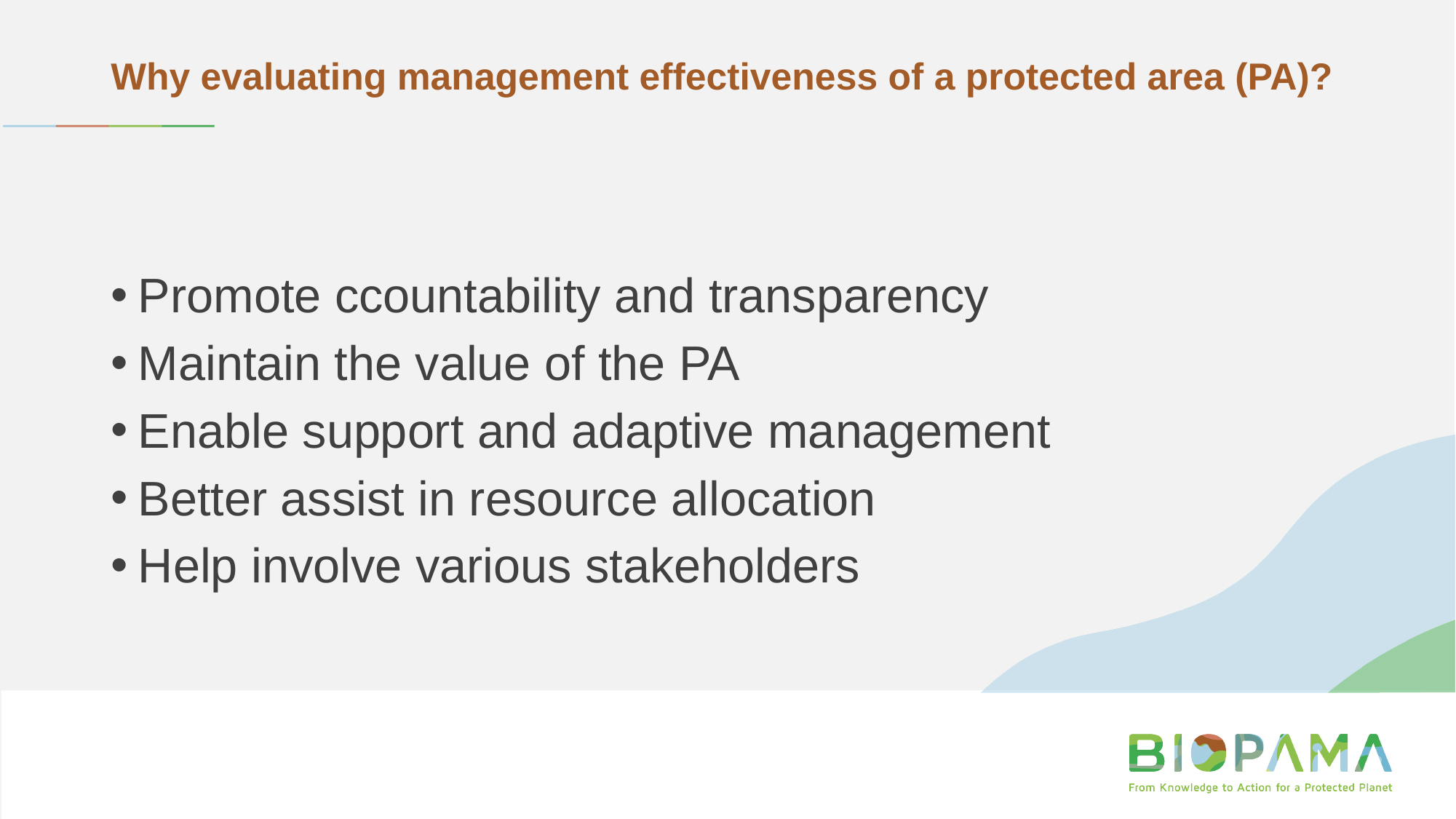

# Why evaluating management effectiveness of a protected area (PA)?
Promote ccountability and transparency
Maintain the value of the PA
Enable support and adaptive management
Better assist in resource allocation
Help involve various stakeholders